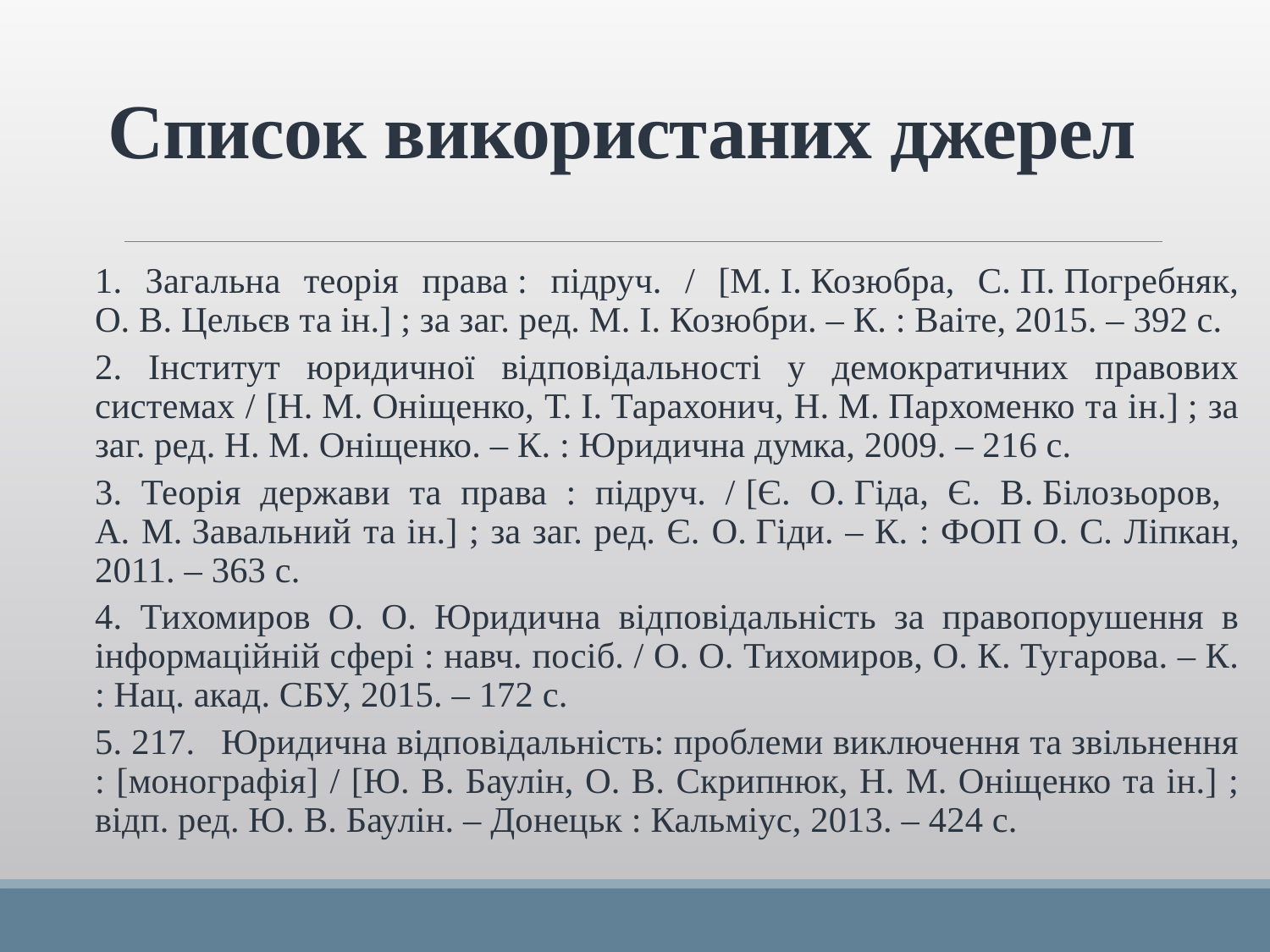

Список використаних джерел
1. Загальна теорія права : підруч. / [М. І. Козюбра, С. П. Погребняк, О. В. Цельєв та ін.] ; за заг. ред. М. І. Козюбри. – К. : Ваіте, 2015. – 392 с.
2. Інститут юридичної відповідальності у демократичних правових системах / [Н. М. Оніщенко, Т. І. Тарахонич, Н. М. Пархоменко та ін.] ; за заг. ред. Н. М. Оніщенко. – К. : Юридична думка, 2009. – 216 с.
3. Теорія держави та права : підруч. / [Є. О. Гіда, Є. В. Білозьоров,
А. М. Завальний та ін.] ; за заг. ред. Є. О. Гіди. – К. : ФОП О. С. Ліпкан, 2011. – 363 с.
4. Тихомиров О. О. Юридична відповідальність за правопорушення в інформаційній сфері : навч. посіб. / О. О. Тихомиров, О. К. Тугарова. – К. : Нац. акад. СБУ, 2015. – 172 с.
5. 217.	Юридична відповідальність: проблеми виключення та звільнення : [монографія] / [Ю. В. Баулін, О. В. Скрипнюк, Н. М. Оніщенко та ін.] ; відп. ред. Ю. В. Баулін. – Донецьк : Кальміус, 2013. – 424 с.